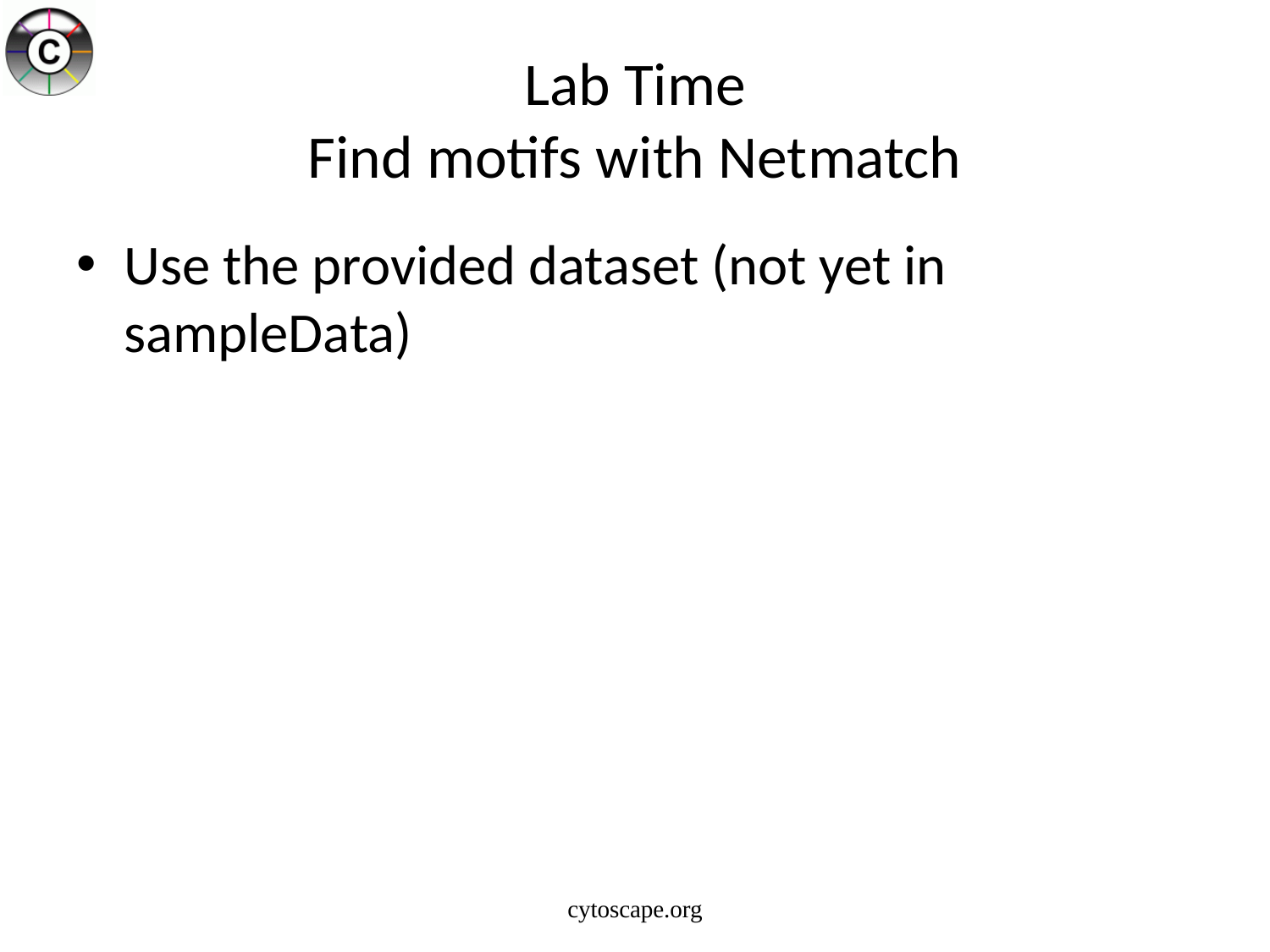

# Lab Time Find motifs with Netmatch
Use the provided dataset (not yet in sampleData)
cytoscape.org